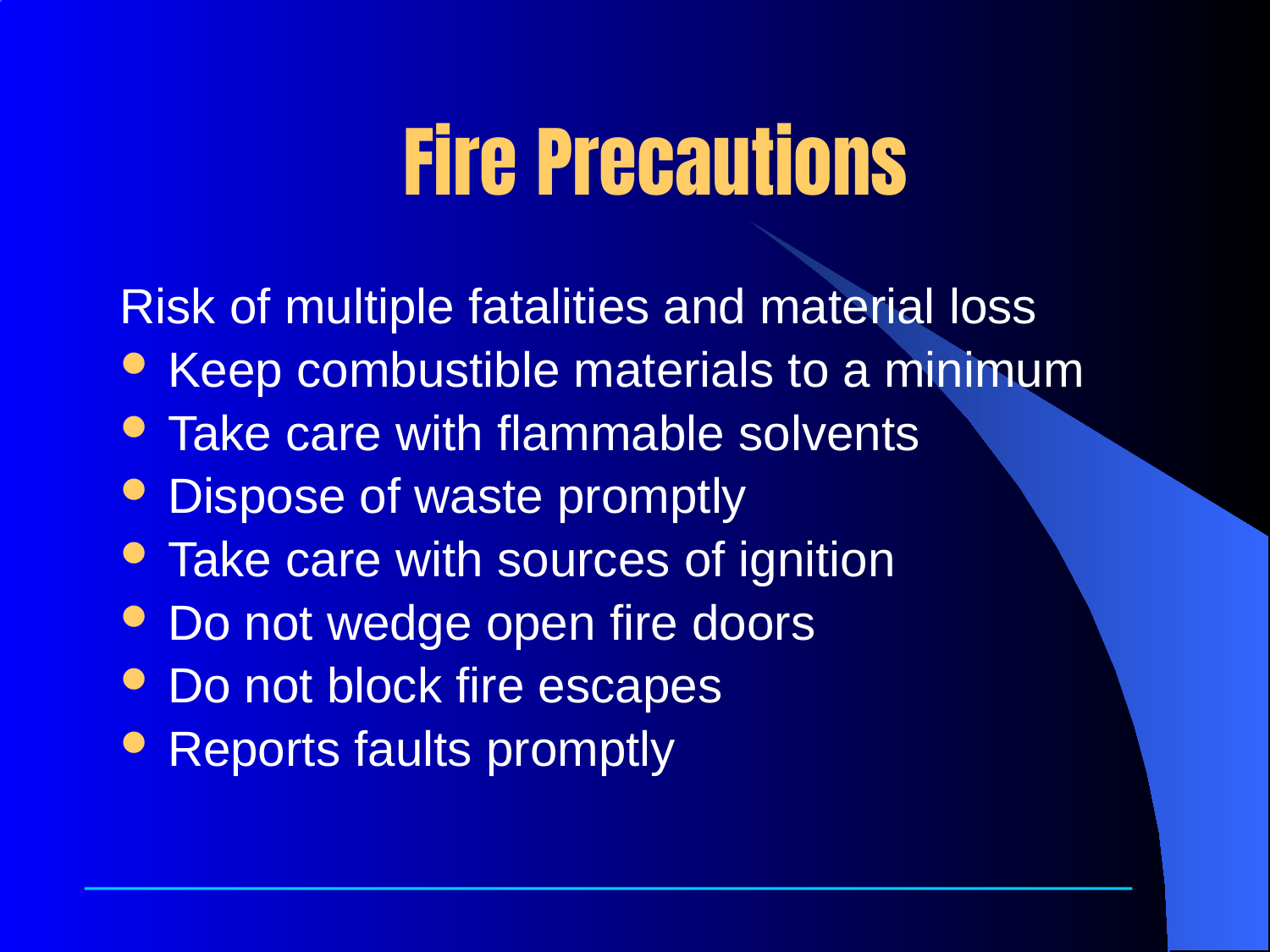

# Fire Precautions
Risk of multiple fatalities and material loss
Keep combustible materials to a minimum
Take care with flammable solvents
Dispose of waste promptly
Take care with sources of ignition
Do not wedge open fire doors
Do not block fire escapes
Reports faults promptly